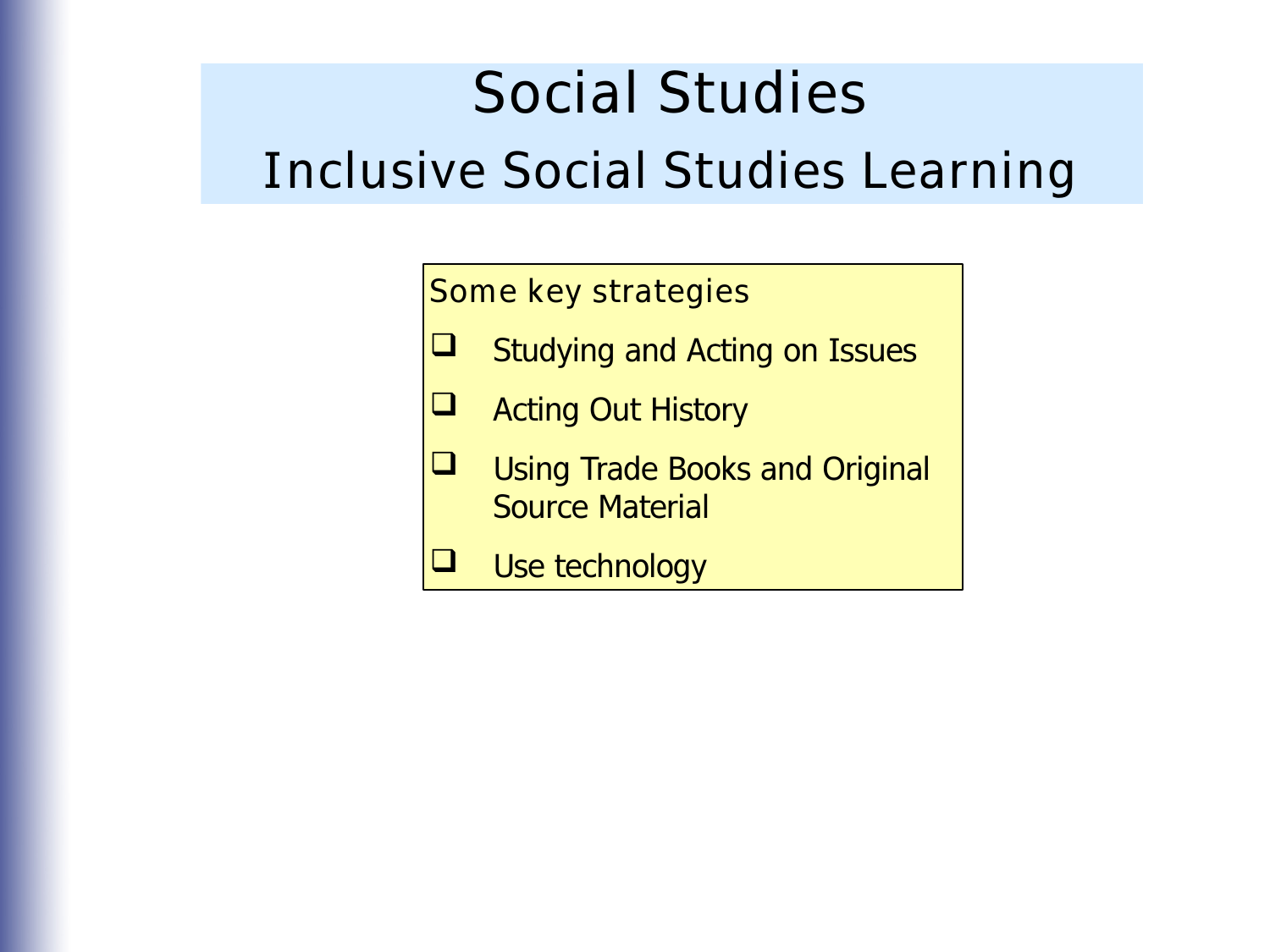

Social Studies
Inclusive Social Studies Learning
Some key strategies

Studying and Acting on Issues

Acting Out History

Using Trade Books and Original Source Material

Use technology
32